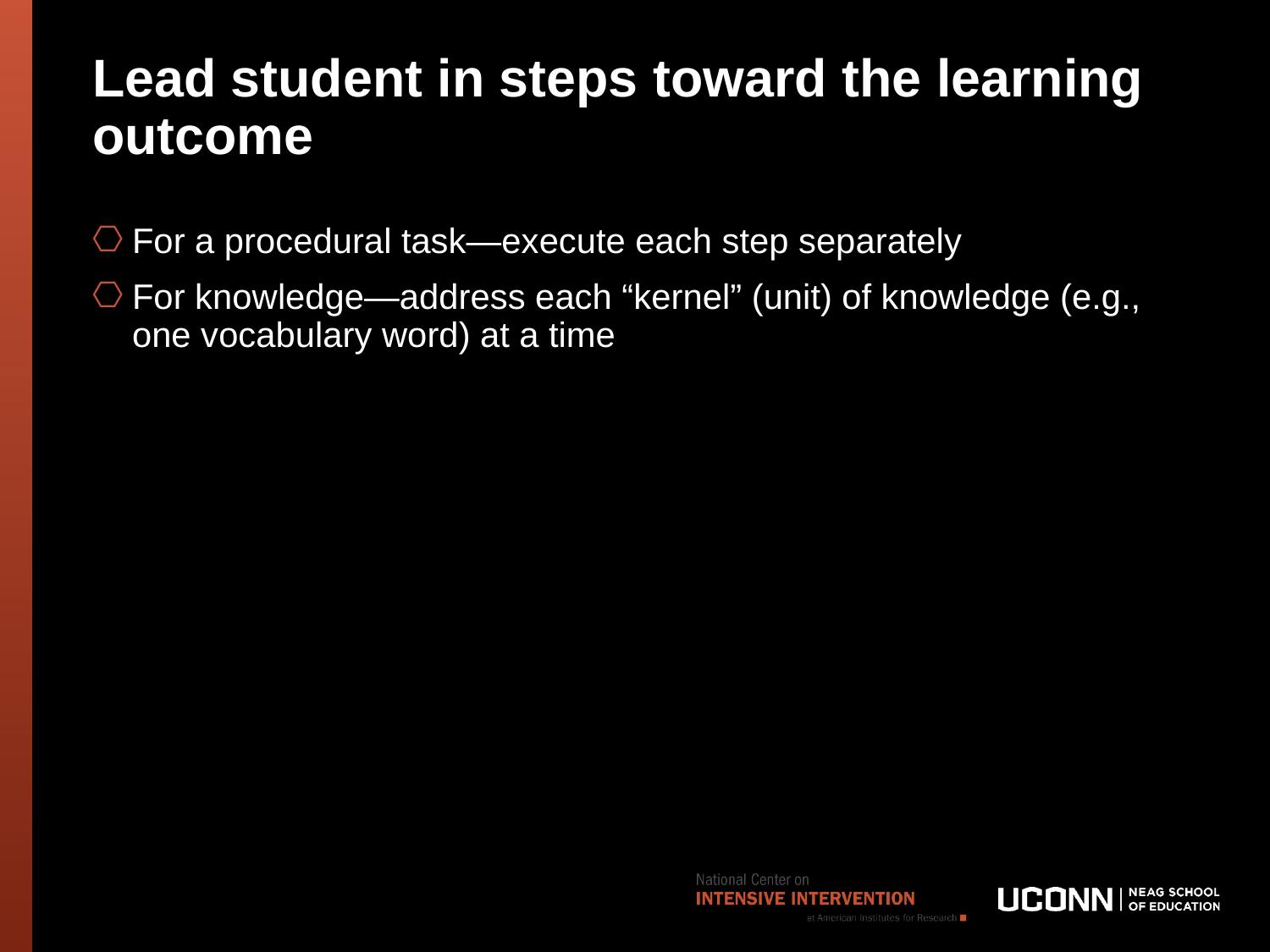

# Lead student in steps toward the learning outcome
For a procedural task—execute each step separately
For knowledge—address each “kernel” (unit) of knowledge (e.g., one vocabulary word) at a time